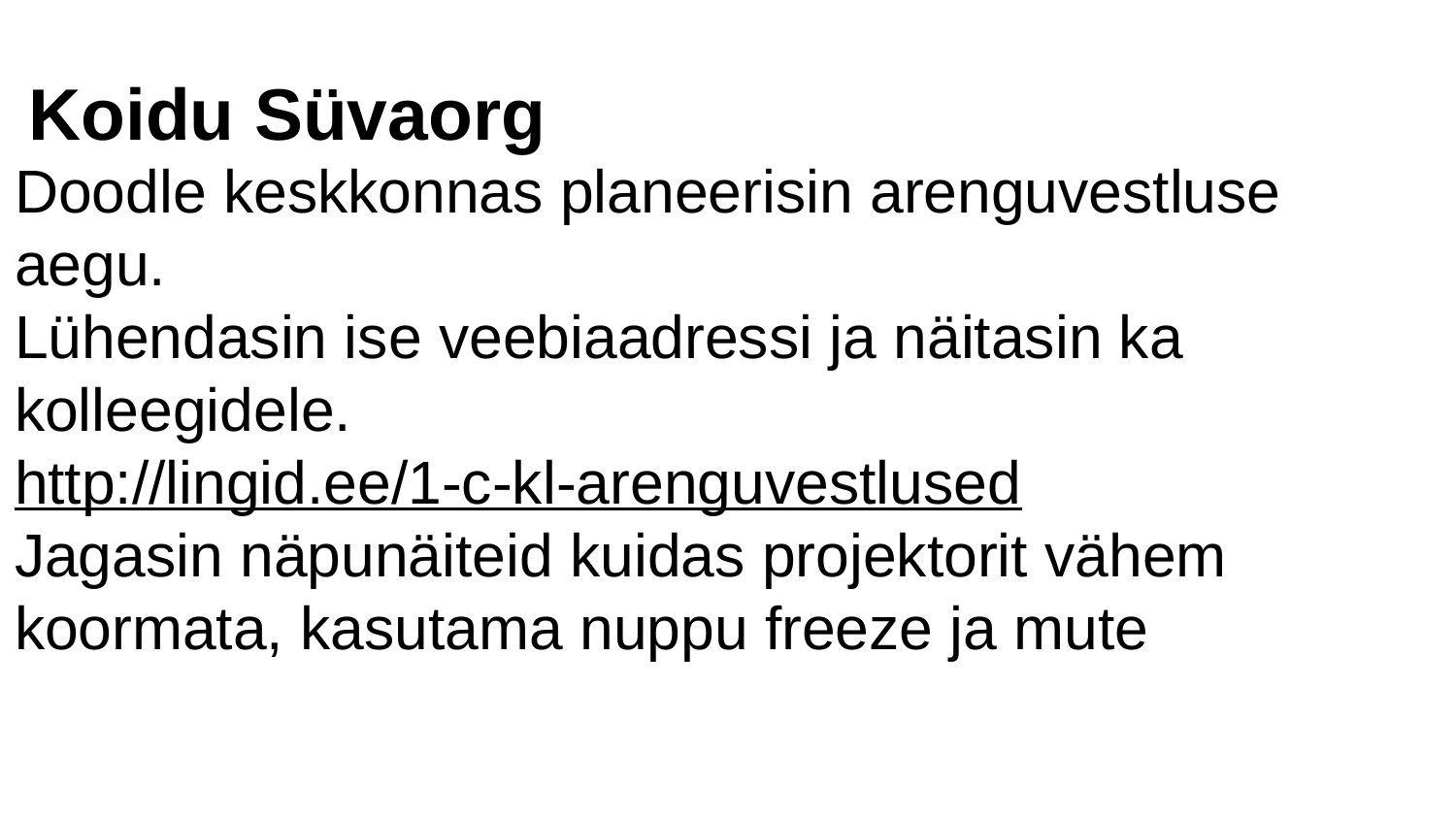

# Koidu Süvaorg
Doodle keskkonnas planeerisin arenguvestluse aegu.
Lühendasin ise veebiaadressi ja näitasin ka kolleegidele.
http://lingid.ee/1-c-kl-arenguvestlused
Jagasin näpunäiteid kuidas projektorit vähem koormata, kasutama nuppu freeze ja mute